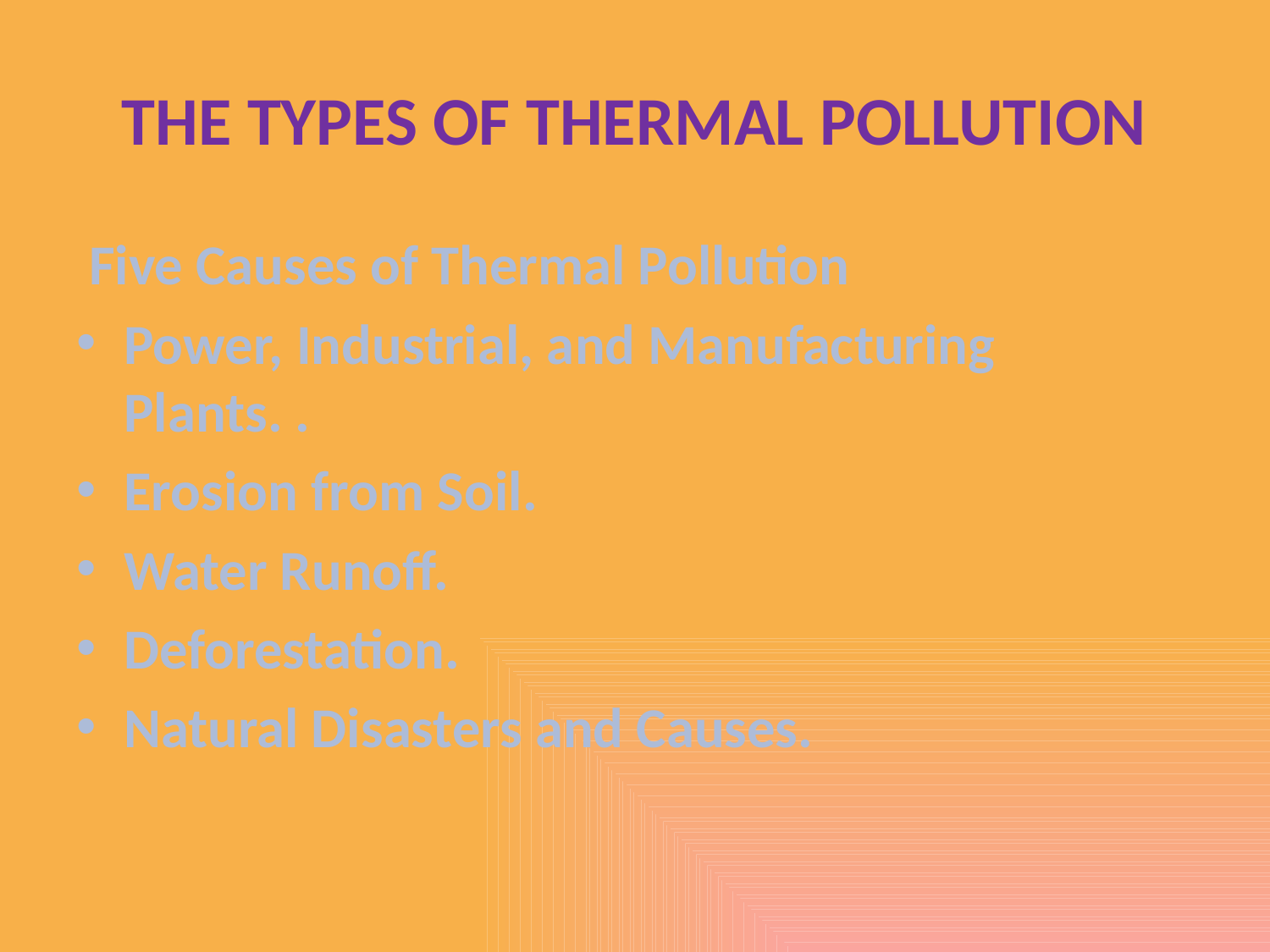

# the types of thermal pollution
 Five Causes of Thermal Pollution
Power, Industrial, and Manufacturing Plants. .
Erosion from Soil.
Water Runoff.
Deforestation.
Natural Disasters and Causes.